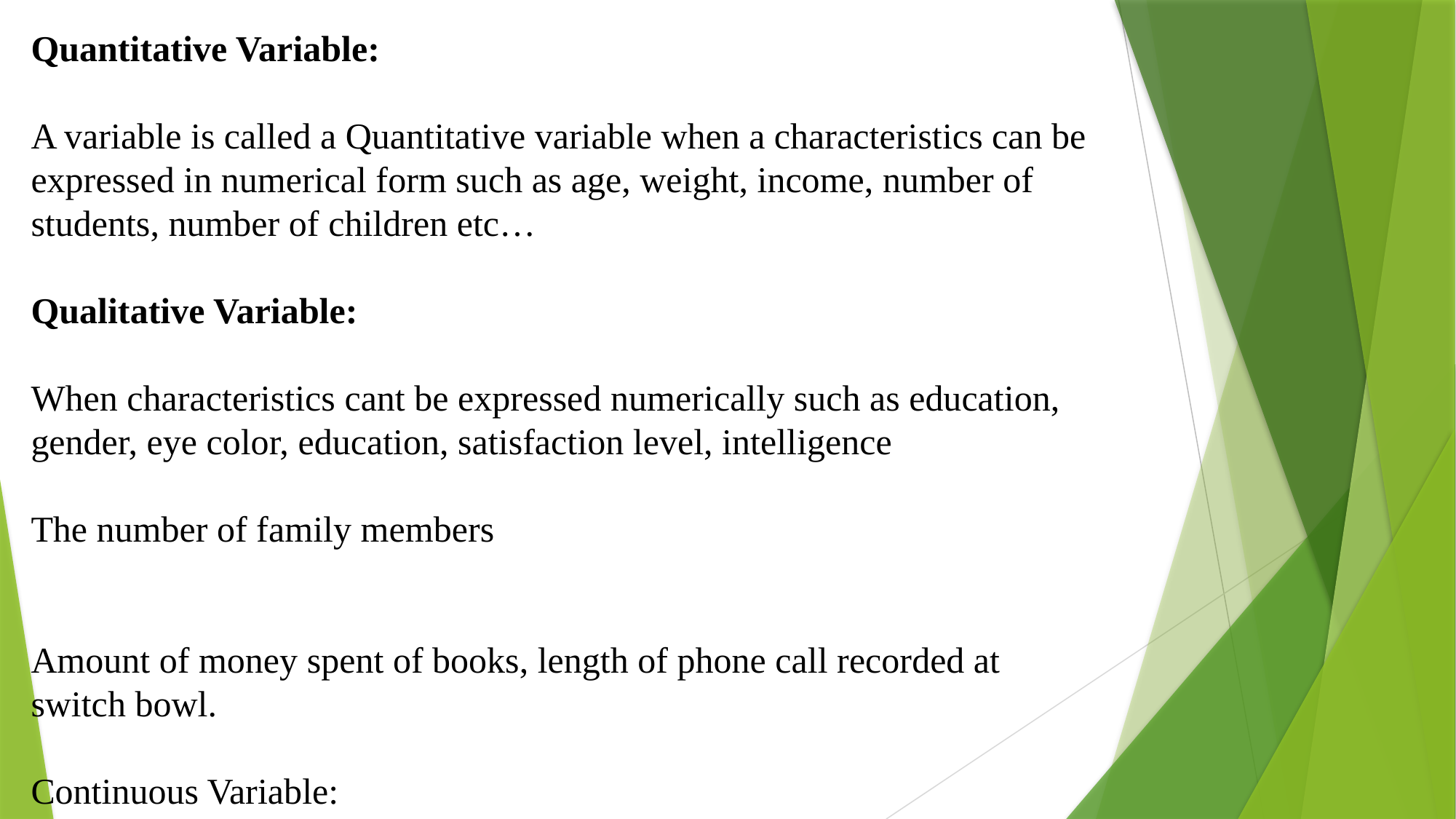

# Quantitative Variable: A variable is called a Quantitative variable when a characteristics can be expressed in numerical form such as age, weight, income, number of students, number of children etc… Qualitative Variable: When characteristics cant be expressed numerically such as education, gender, eye color, education, satisfaction level, intelligence The number of family members Amount of money spent of books, length of phone call recorded at switch bowl. Continuous Variable: If it can take any fractional numbers, within a given interval. A set of observations on a continuous variable is called continuous data.